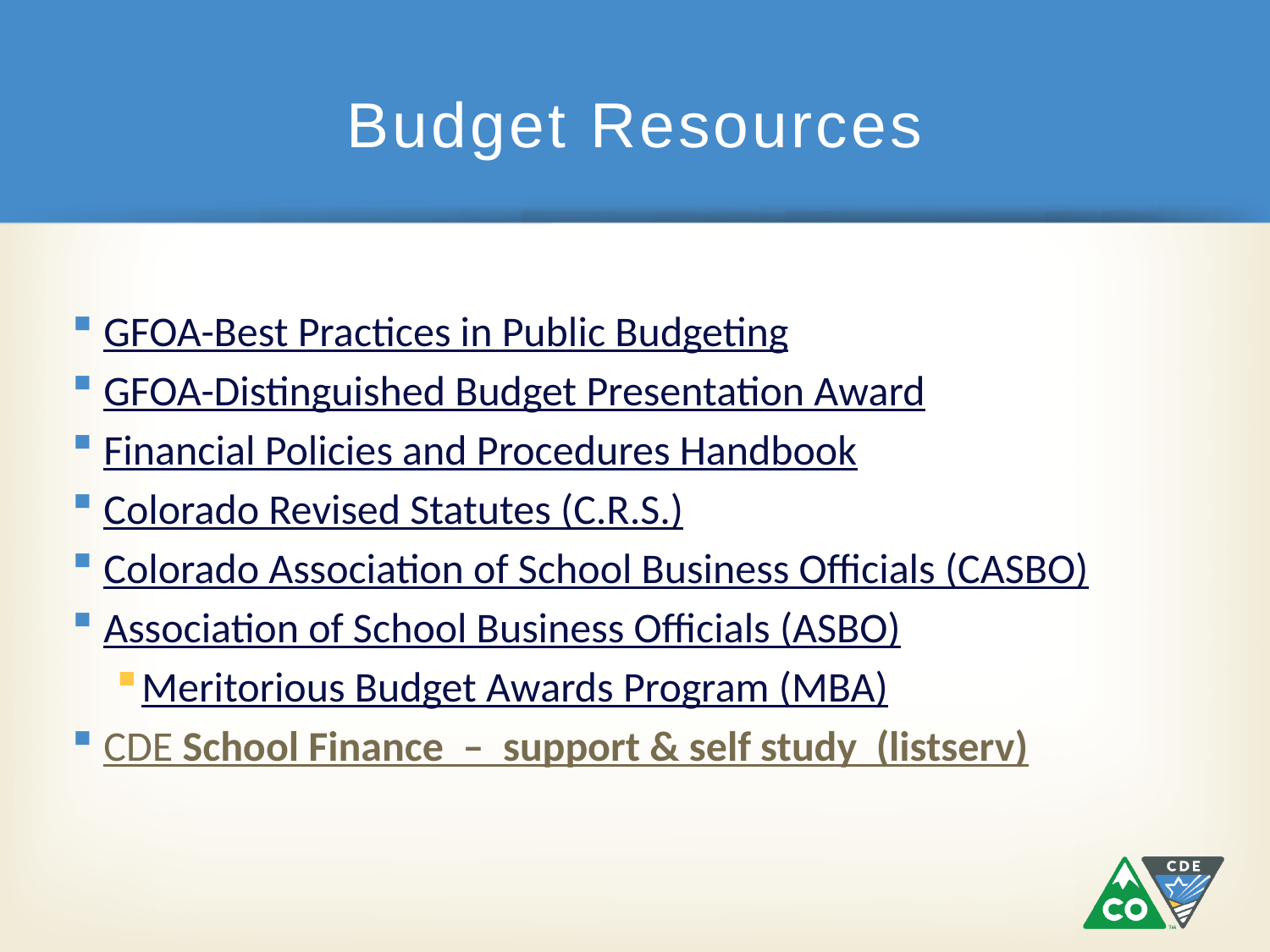

# Budget Resources

GFOA-Best Practices in Public Budgeting
GFOA-Distinguished Budget Presentation Award
Financial Policies and Procedures Handbook
Colorado Revised Statutes (C.R.S.)
Colorado Association of School Business Officials (CASBO)
Association of School Business Officials (ASBO)
Meritorious Budget Awards Program (MBA)
CDE School Finance  –  support & self study  (listserv)